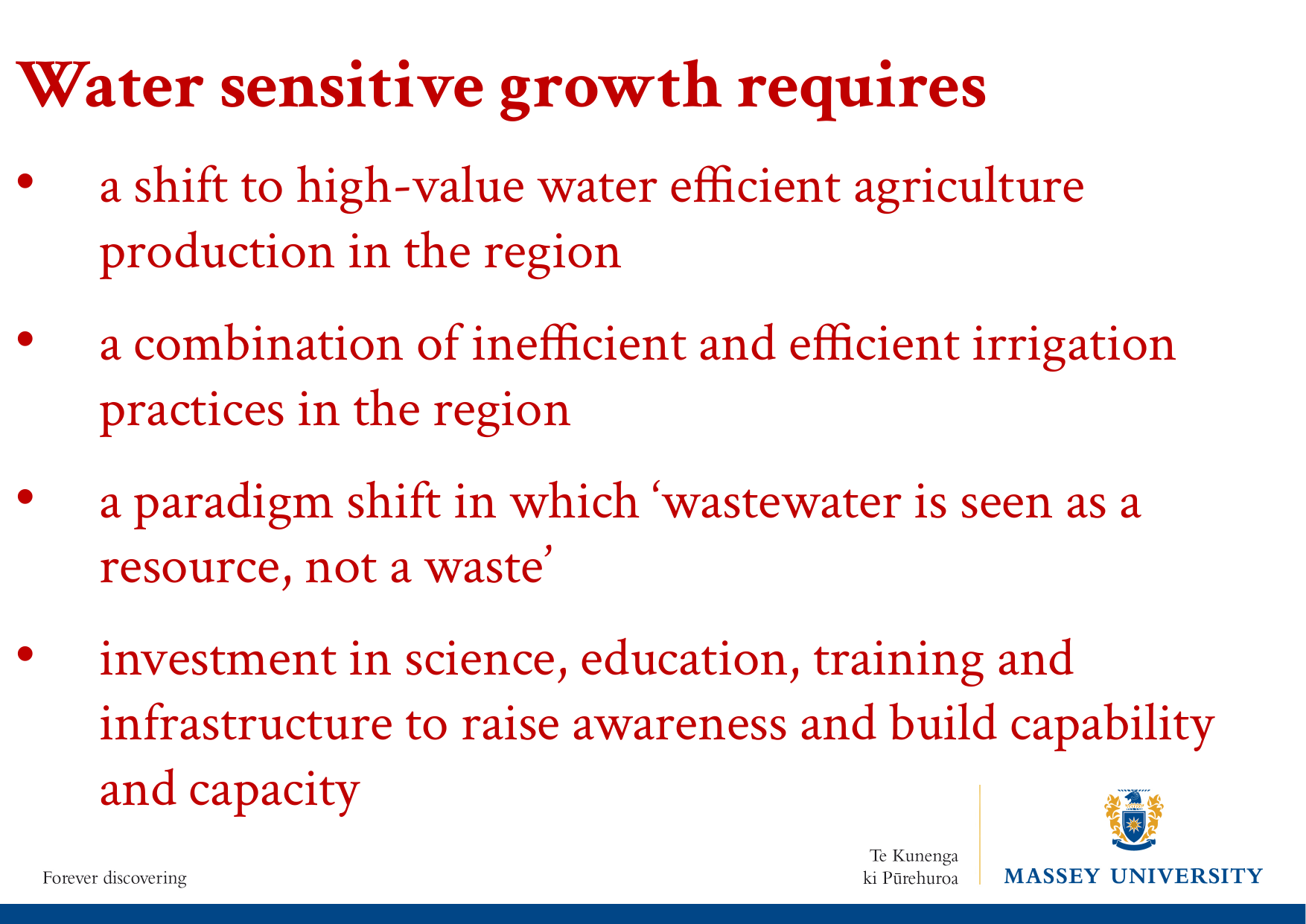

Water sensitive growth requires
a shift to high-value water efficient agriculture production in the region
a combination of inefficient and efficient irrigation practices in the region
a paradigm shift in which ‘wastewater is seen as a resource, not a waste’
investment in science, education, training and infrastructure to raise awareness and build capability and capacity